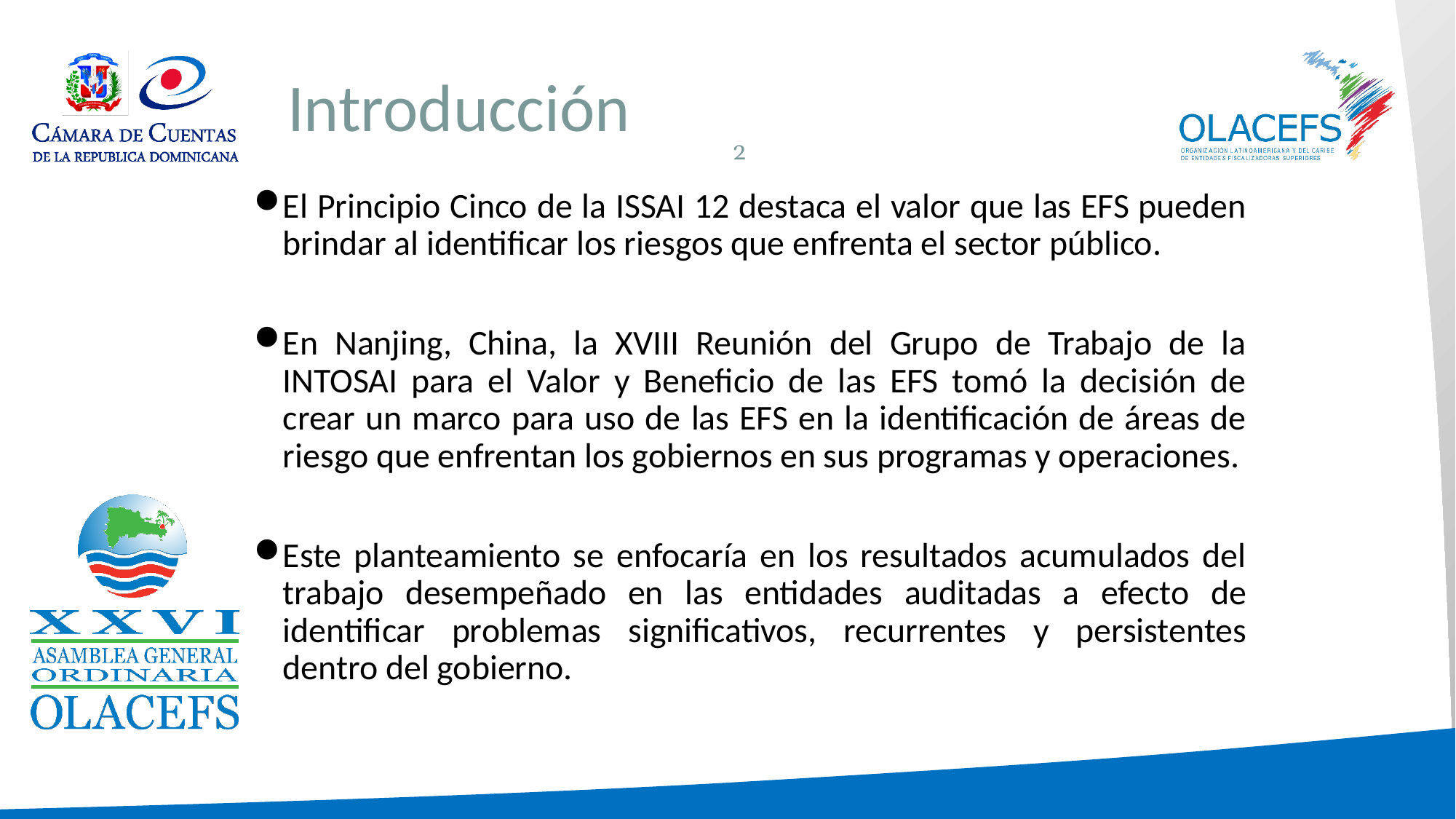

# Introducción
2
El Principio Cinco de la ISSAI 12 destaca el valor que las EFS pueden brindar al identificar los riesgos que enfrenta el sector público.

En Nanjing, China, la XVIII Reunión del Grupo de Trabajo de la INTOSAI para el Valor y Beneficio de las EFS tomó la decisión de crear un marco para uso de las EFS en la identificación de áreas de riesgo que enfrentan los gobiernos en sus programas y operaciones.

Este planteamiento se enfocaría en los resultados acumulados del trabajo desempeñado en las entidades auditadas a efecto de identificar problemas significativos, recurrentes y persistentes dentro del gobierno.